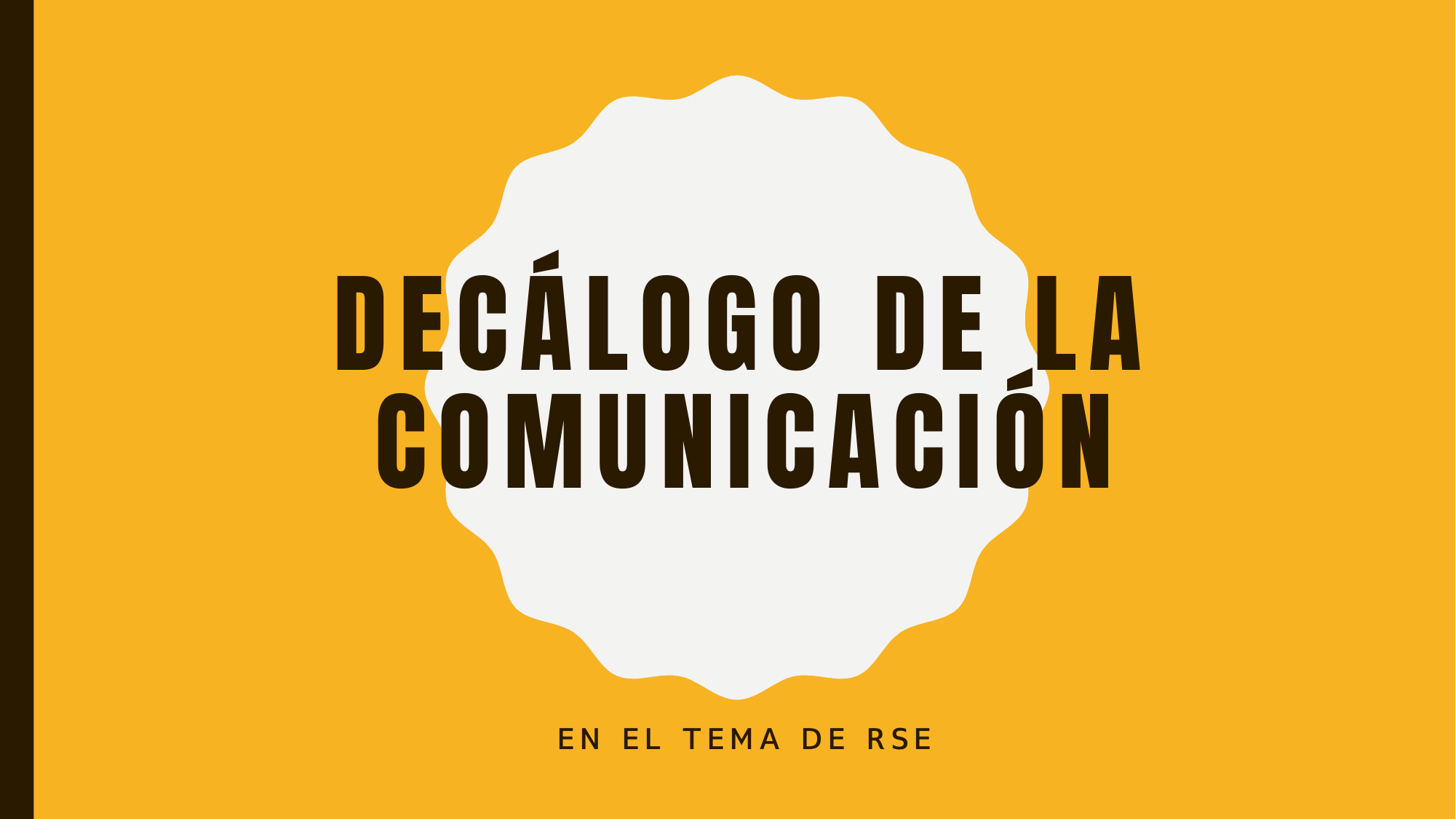

# Decálogo de la comunicación
En el tema de RSE